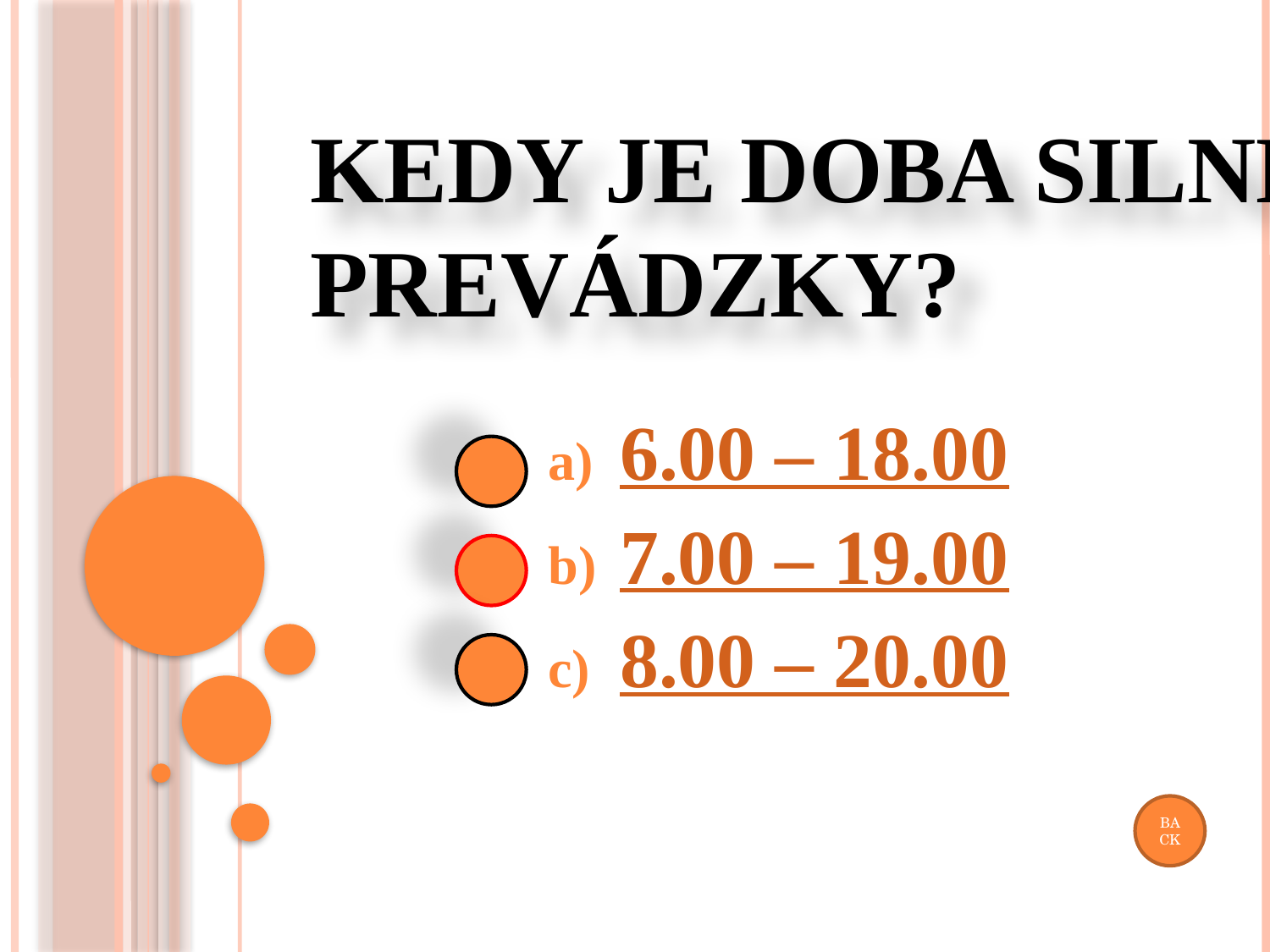

# Kedy je doba silnej prevádzky?
6.00 – 18.00
7.00 – 19.00
8.00 – 20.00

BACK